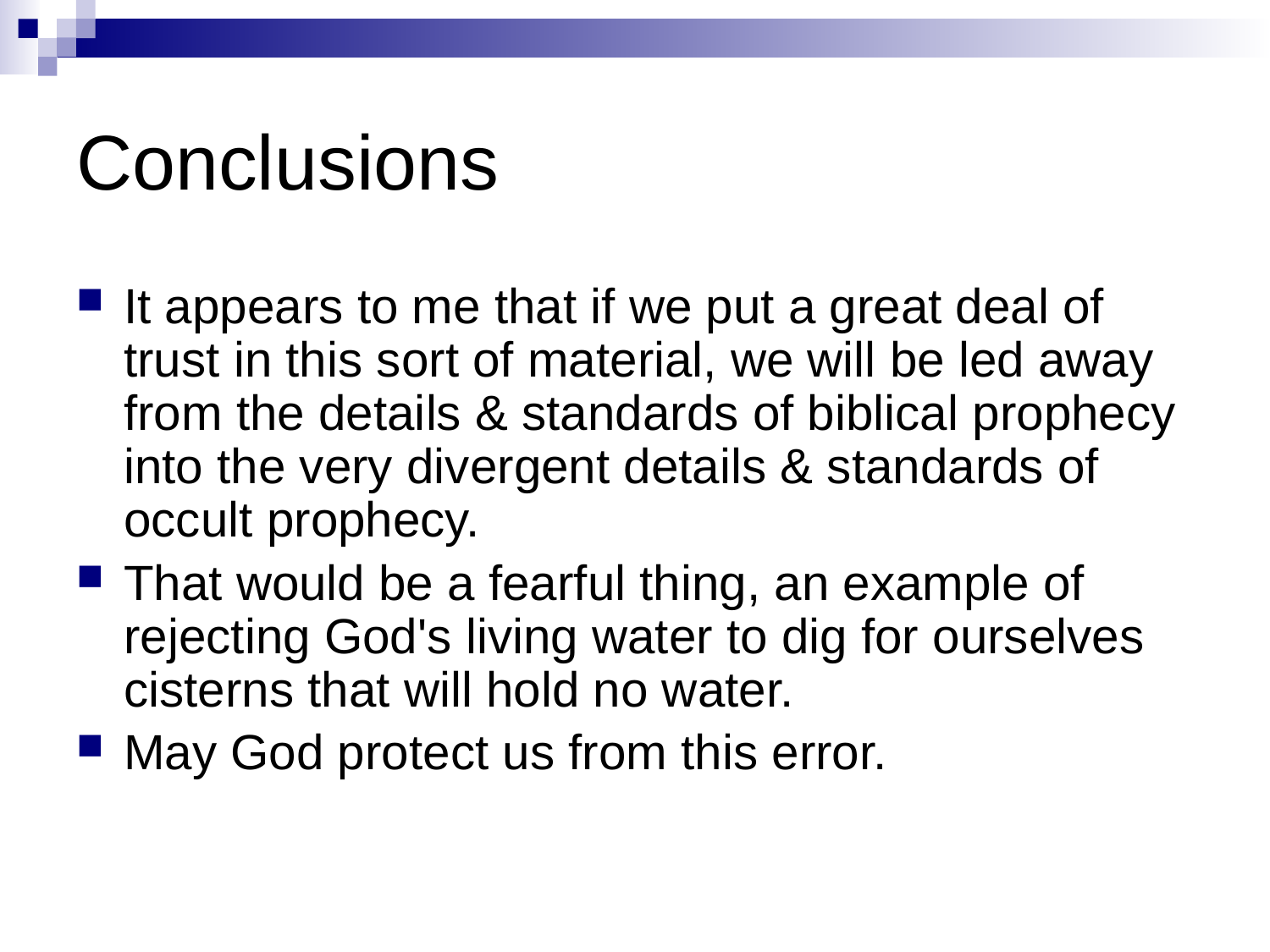

# Conclusions
It appears to me that if we put a great deal of trust in this sort of material, we will be led away from the details & standards of biblical prophecy into the very divergent details & standards of occult prophecy.
That would be a fearful thing, an example of rejecting God's living water to dig for ourselves cisterns that will hold no water.
May God protect us from this error.